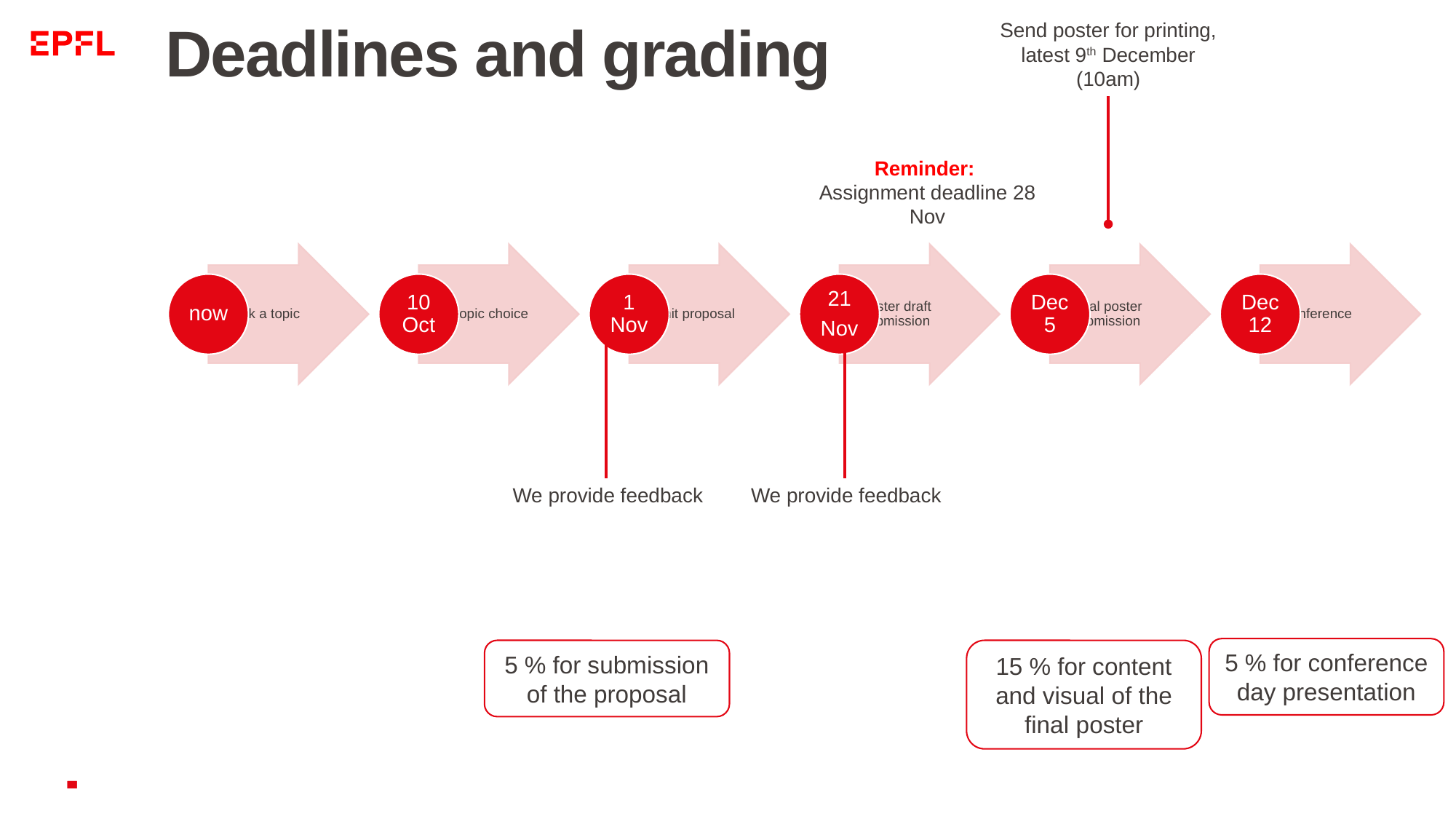

Pick a topic
now
Final topic choice
10 Oct
Submit proposal
1 Nov
Poster draft submission
21
Nov
Final poster submission
Dec 5
Conference
Dec 12
Send poster for printing, latest 9th December (10am)
# Deadlines and grading

Reminder:
Assignment deadline 28 Nov
We provide feedback

We provide feedback
5 % for conference day presentation
15 % for content and visual of the final poster
5 % for submission of the proposal